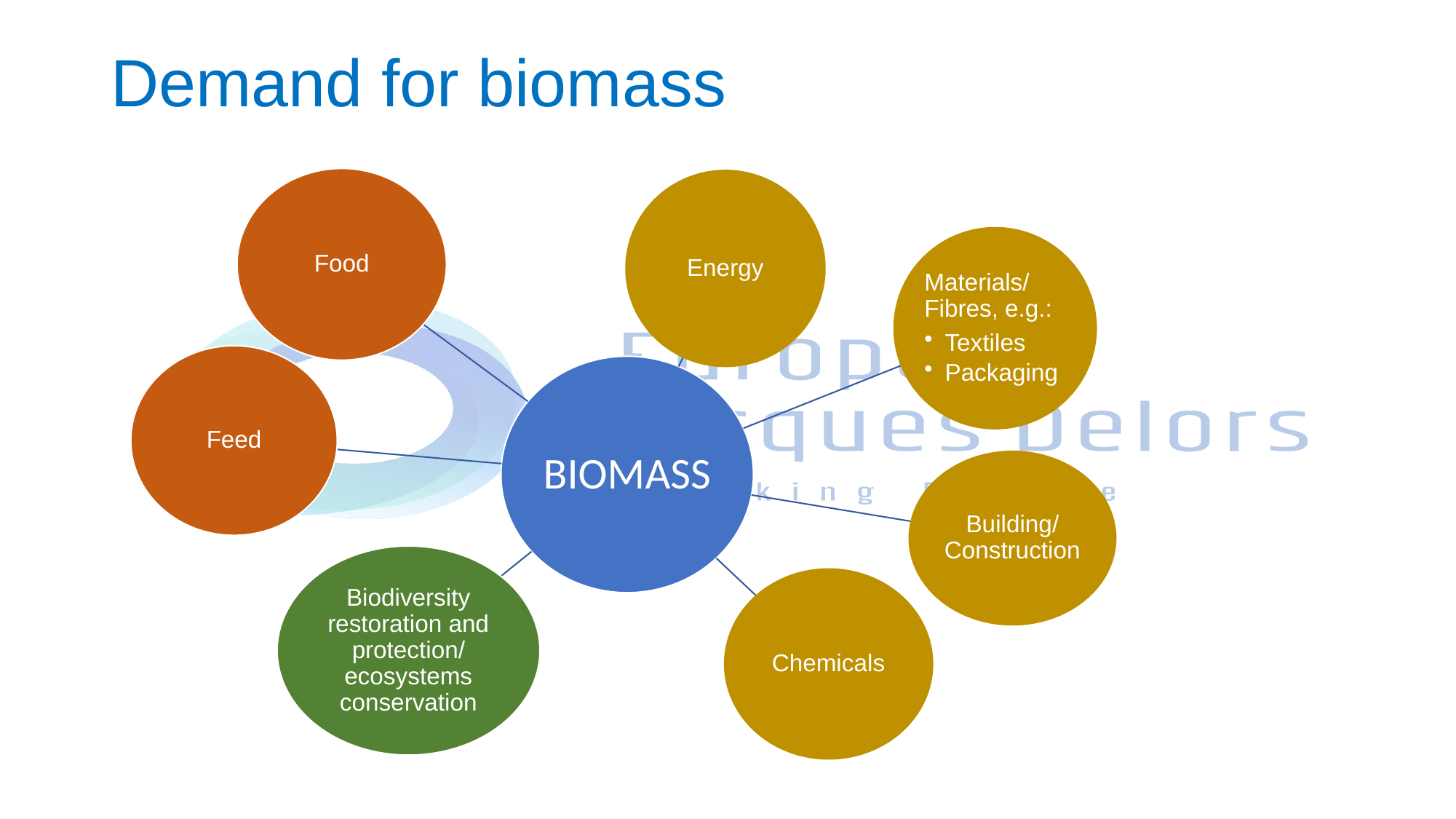

# Demand for biomass
BIOMASS

Energy

Materials/
Fibres, e.g.:
Textiles
Packaging

Building/
Construction

Chemicals

Food

Feed

Biodiversity restoration and protection/
ecosystems conservation